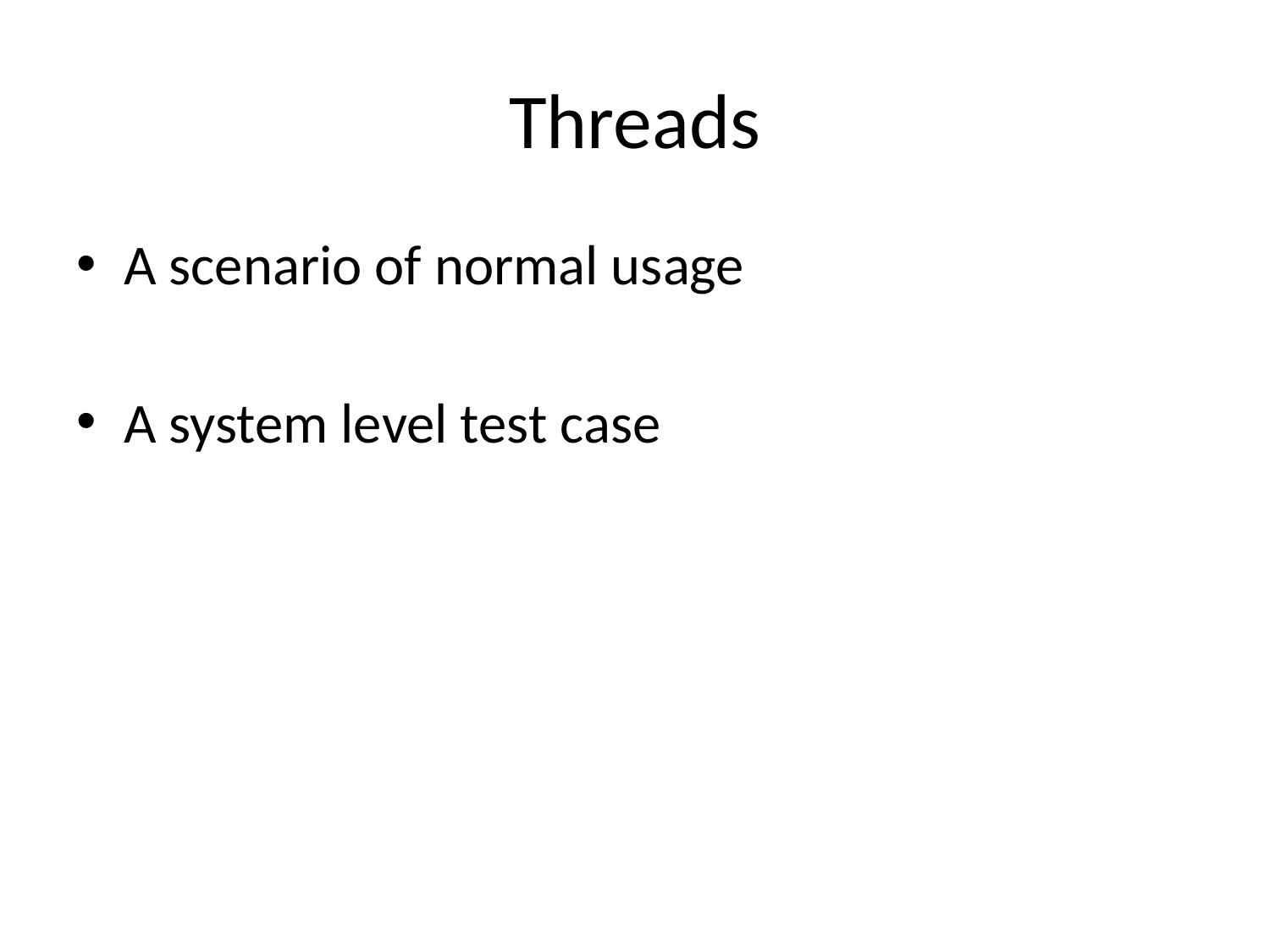

# Threads
A scenario of normal usage

A system level test case